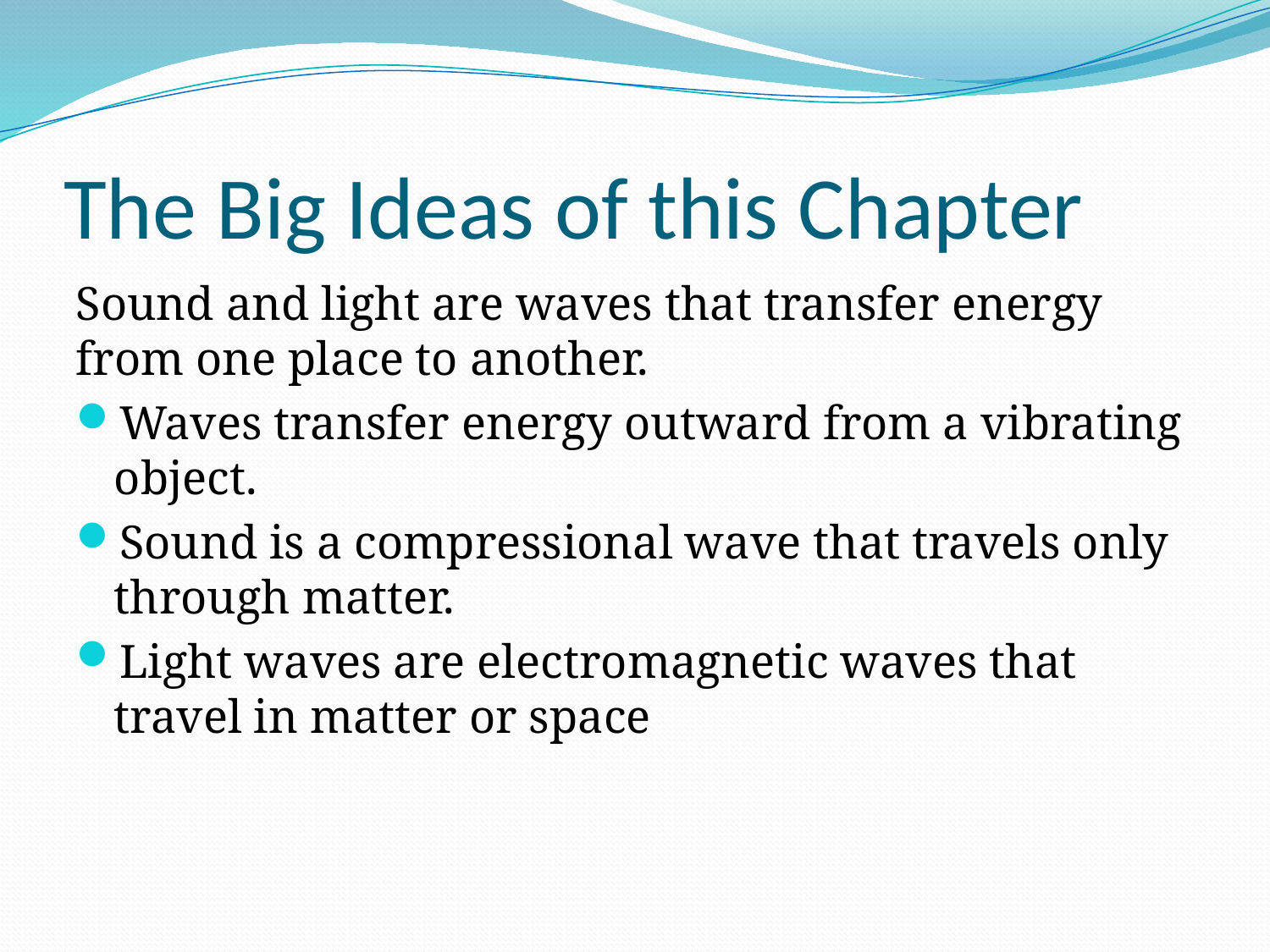

# The Big Ideas of this Chapter
Sound and light are waves that transfer energy from one place to another.
Waves transfer energy outward from a vibrating object.
Sound is a compressional wave that travels only through matter.
Light waves are electromagnetic waves that travel in matter or space